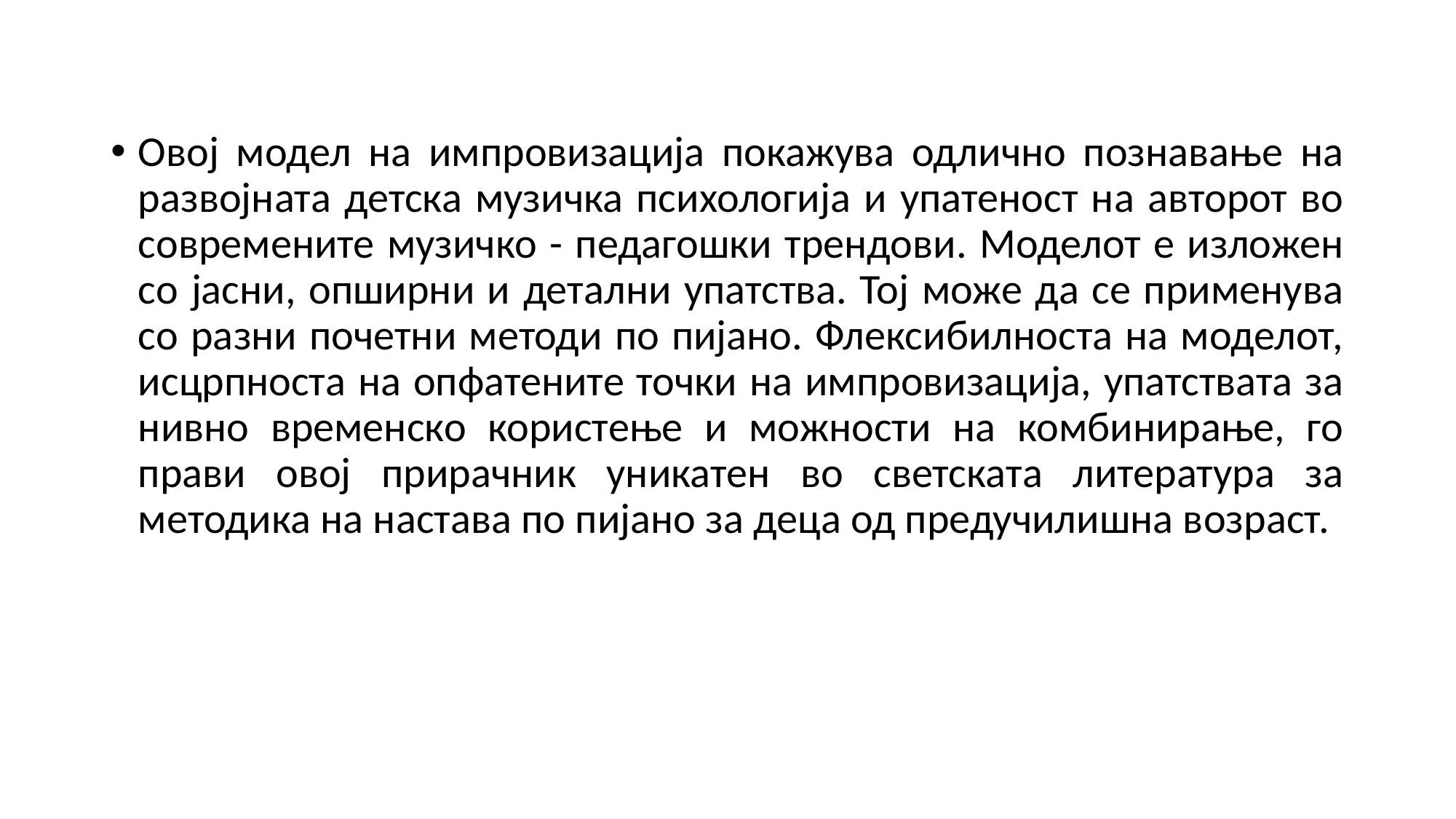

Овој модел на импровизација покажува одлично познавање на развојната детска музичка психологија и упатеност на авторот во современите музичко - педагошки трендови. Моделот е изложен со јасни, опширни и детални упатства. Тој може да се применува со разни почетни методи по пијано. Флексибилноста на моделот, исцрпноста на опфатените точки на импровизација, упатствата за нивно временско користење и можности на комбинирање, го прави овој прирачник уникатен во светската литература за методика на настава по пијано за деца од предучилишна возраст.